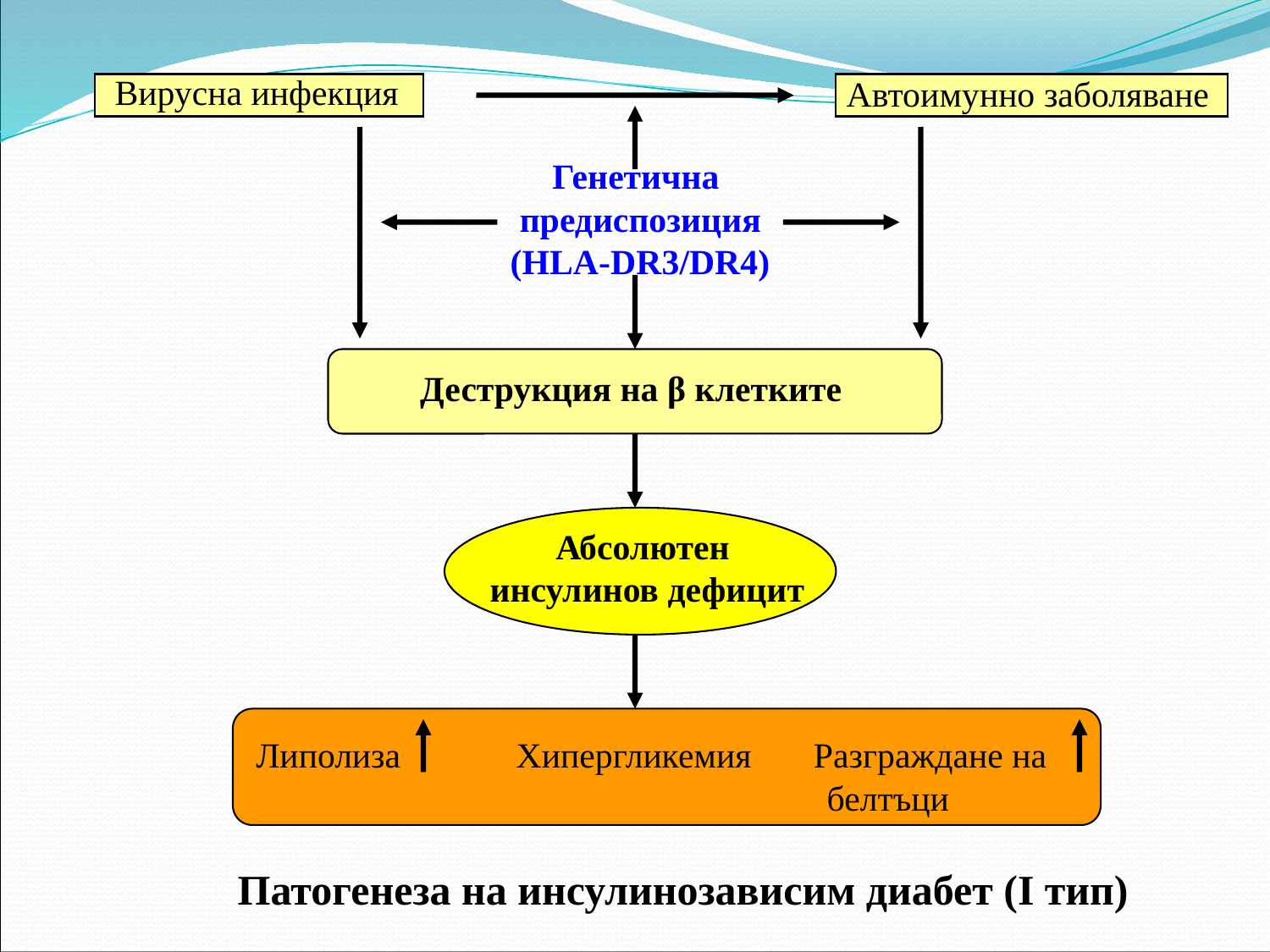

Вирусна инфекция
Автоимунно заболяване

Генетична
предиспозиция (HLA-DR3/DR4)

Деструкция на β клетките

Абсолютен
инсулинов дефицит

    Липолиза             Хипергликемия       Разграждане на
                                                                     белтъци

Патогенеза на инсулинозависим диабет (I тип)